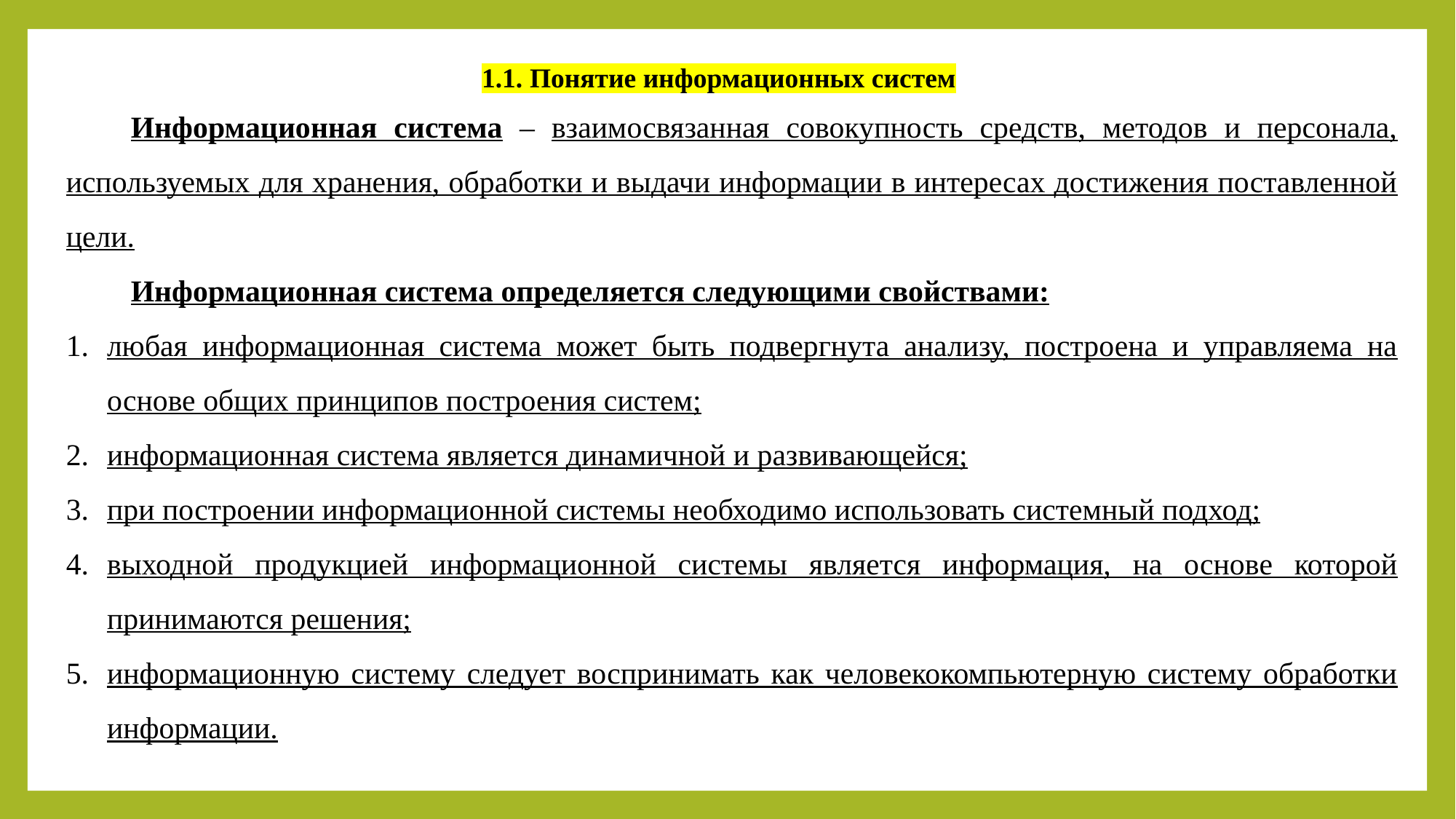

1.1. Понятие информационных систем

Информационная система – взаимосвязанная совокупность средств, методов и персонала, используемых для хранения, обработки и выдачи информации в интересах достижения поставленной цели.
Информационная система определяется следующими свойствами:
любая информационная система может быть подвергнута анализу, построена и управляема на основе общих принципов построения систем;
информационная система является динамичной и развивающейся;
при построении информационной системы необходимо использовать системный подход;
выходной продукцией информационной системы является информация, на основе которой принимаются решения;
информационную систему следует воспринимать как человекокомпьютерную систему обработки информации.